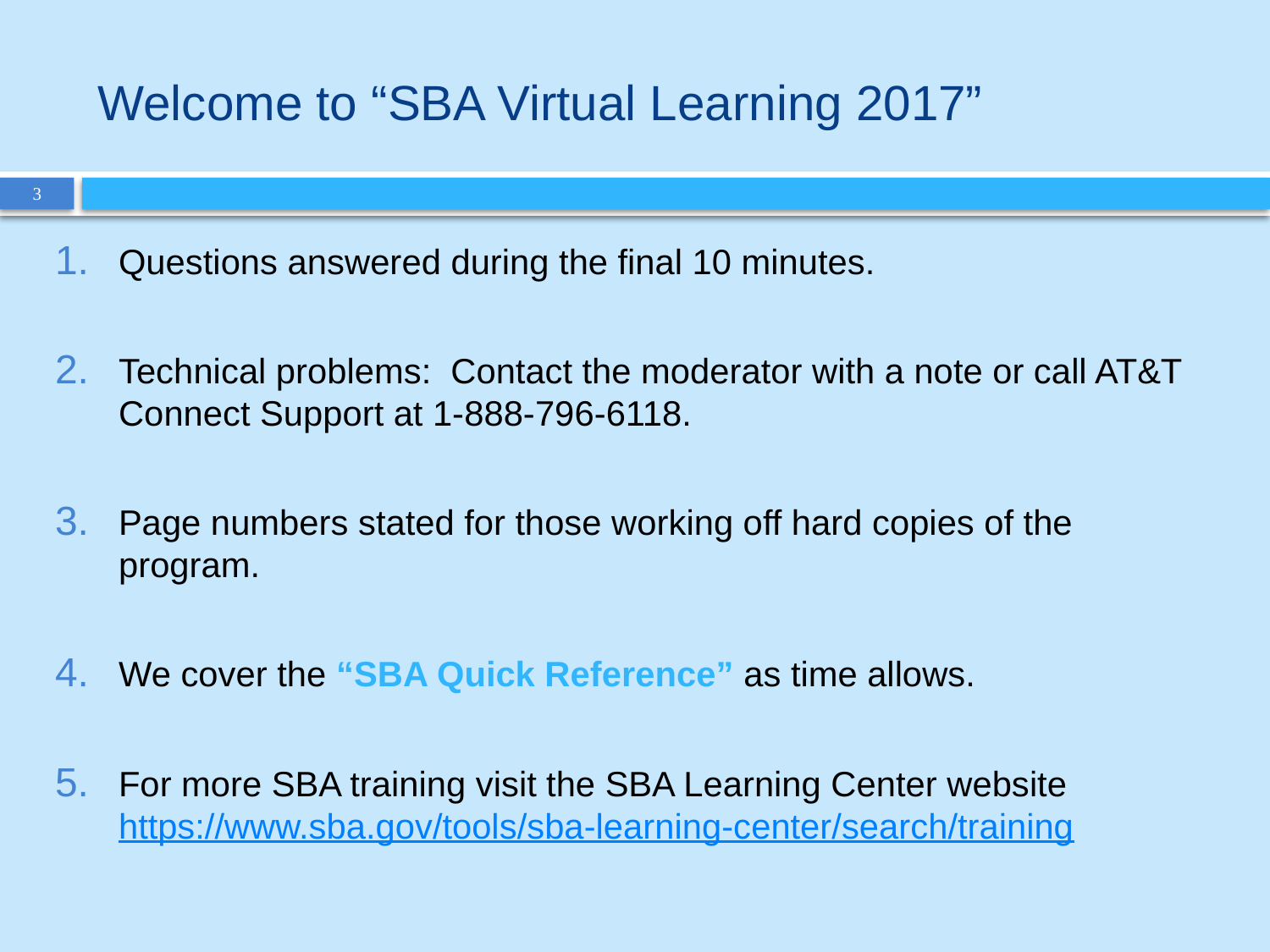

# Welcome to “SBA Virtual Learning 2017”
Questions answered during the final 10 minutes.

Technical problems:  Contact the moderator with a note or call AT&T Connect Support at 1-888-796-6118.

Page numbers stated for those working off hard copies of the program.

We cover the “SBA Quick Reference” as time allows.

For more SBA training visit the SBA Learning Center website https://www.sba.gov/tools/sba-learning-center/search/training